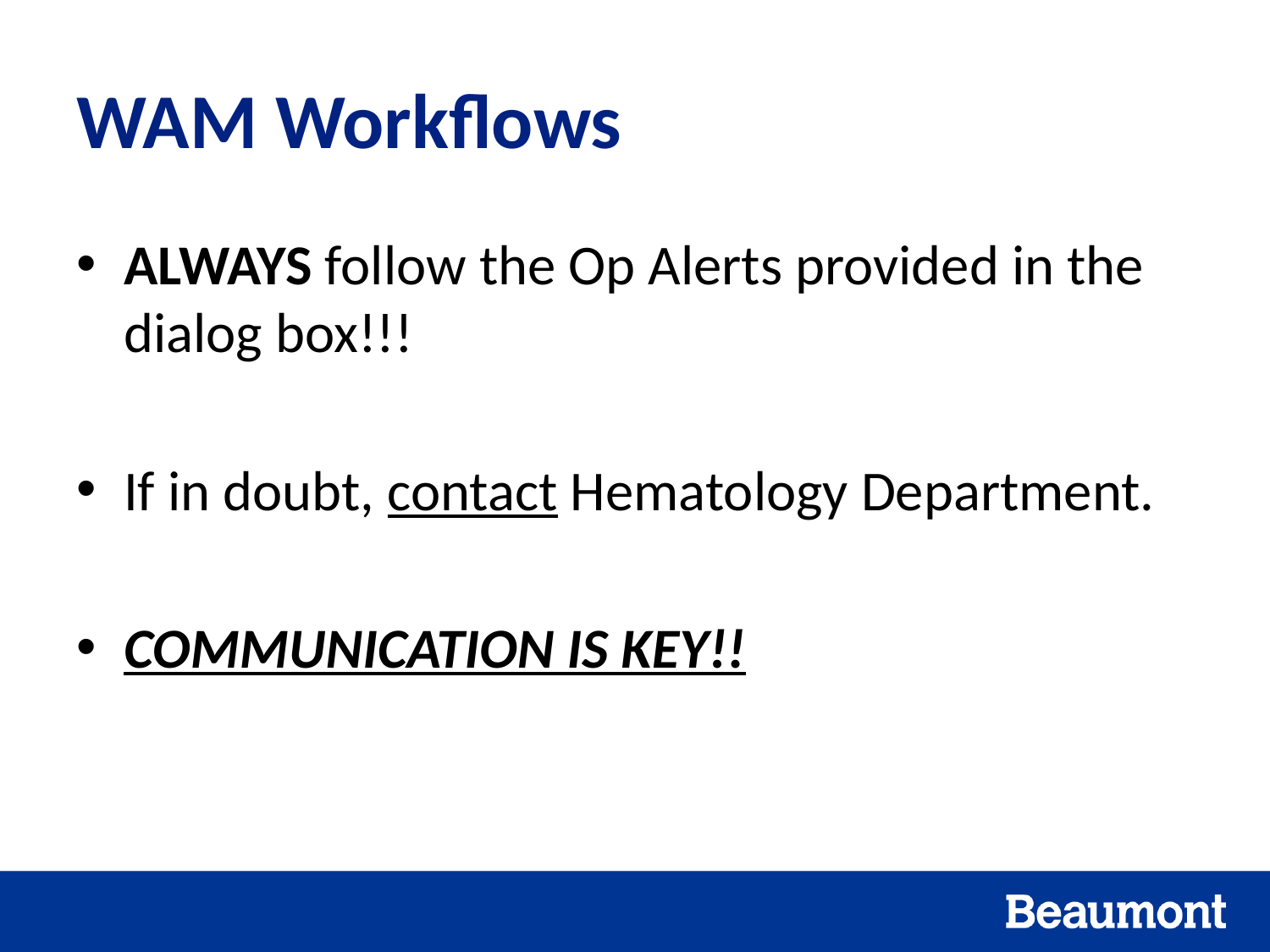

# WAM Workflows
ALWAYS follow the Op Alerts provided in the dialog box!!!

If in doubt, contact Hematology Department.

COMMUNICATION IS KEY!!